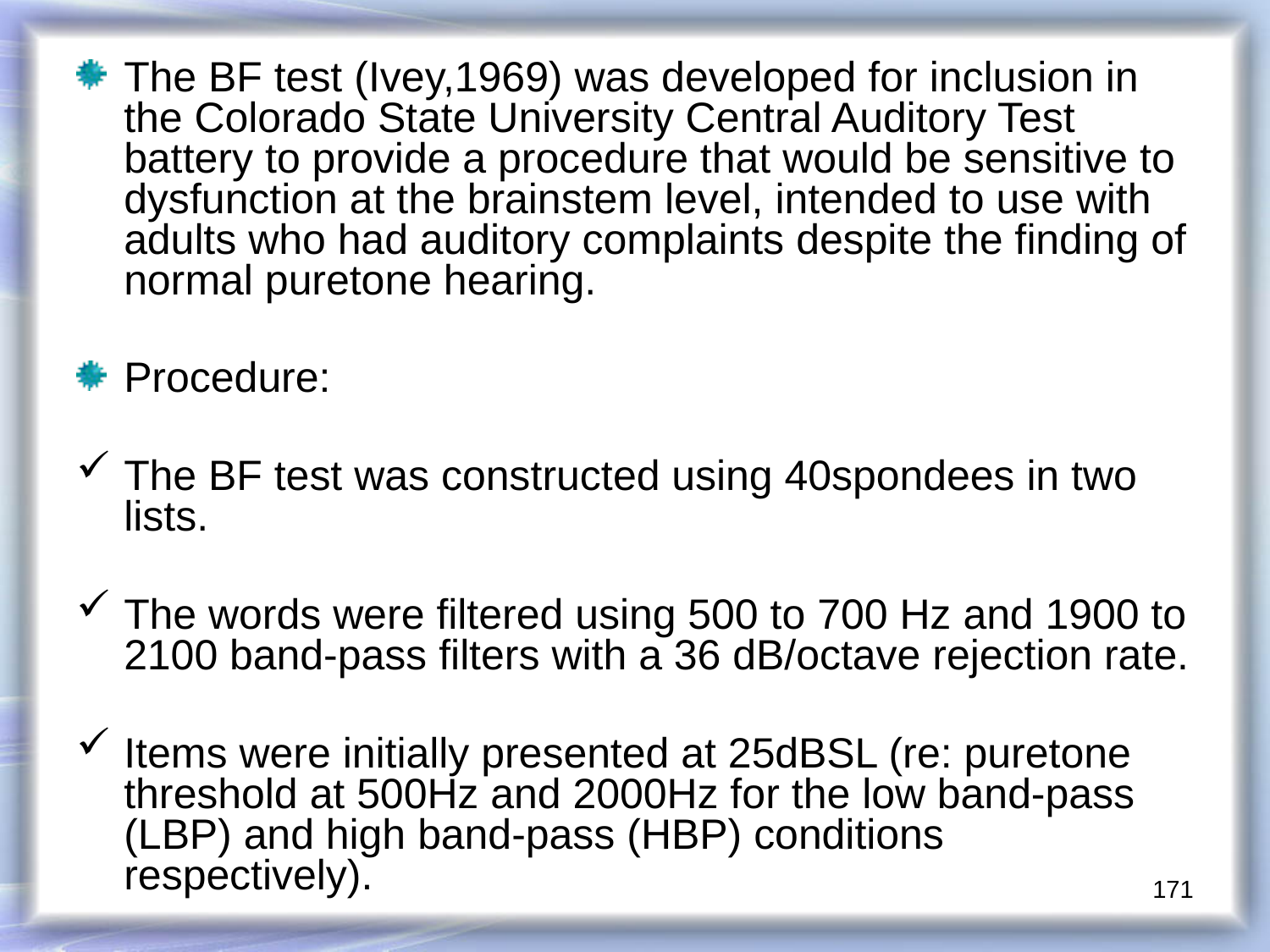

The BF test (Ivey,1969) was developed for inclusion in the Colorado State University Central Auditory Test battery to provide a procedure that would be sensitive to dysfunction at the brainstem level, intended to use with adults who had auditory complaints despite the finding of normal puretone hearing.

Procedure:

The BF test was constructed using 40spondees in two lists.

The words were filtered using 500 to 700 Hz and 1900 to 2100 band-pass filters with a 36 dB/octave rejection rate.

Items were initially presented at 25dBSL (re: puretone threshold at 500Hz and 2000Hz for the low band-pass (LBP) and high band-pass (HBP) conditions respectively).

171